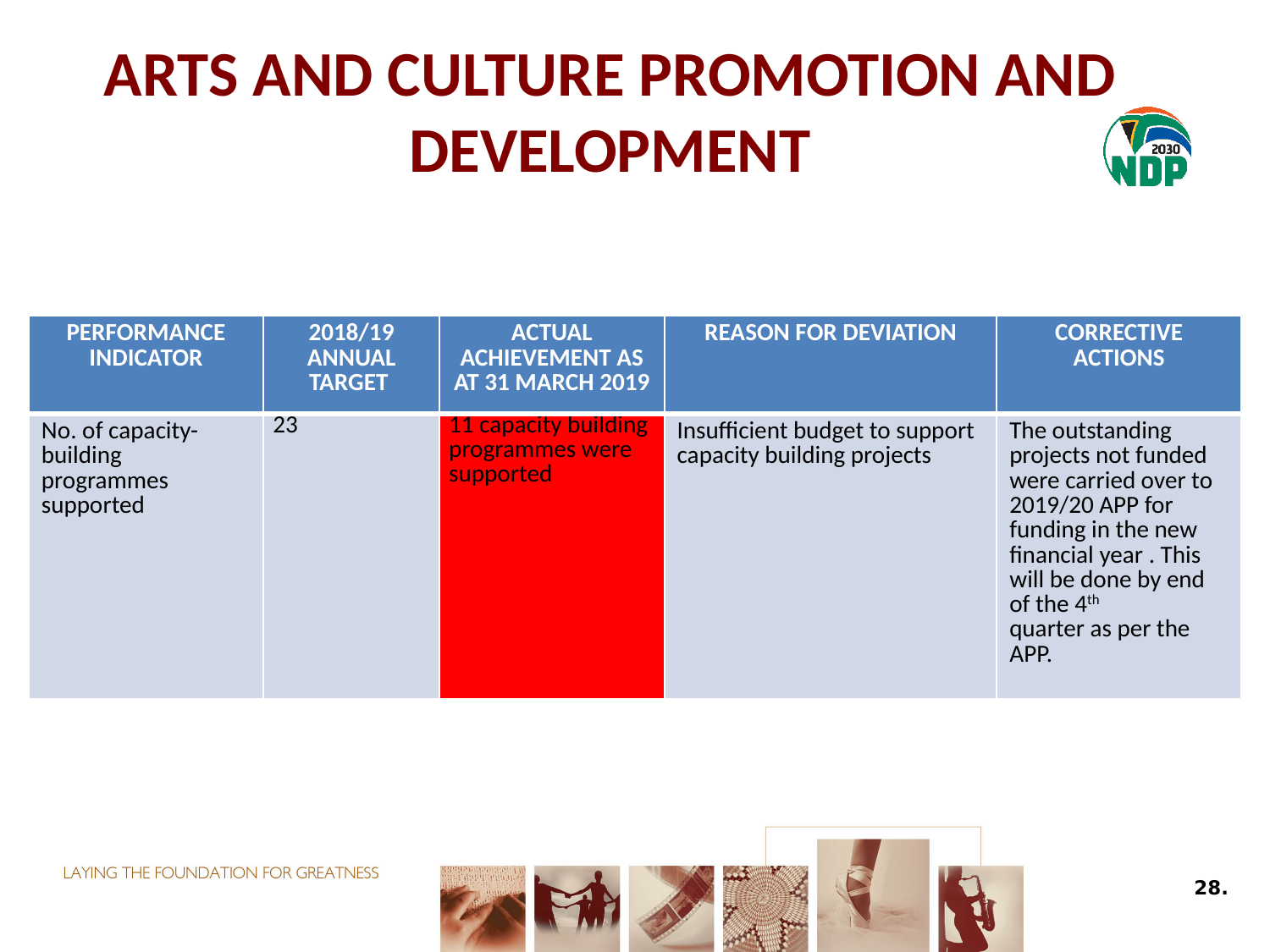

# ARTS AND CULTURE PROMOTION AND DEVELOPMENT
| PERFORMANCE INDICATOR | 2018/19 ANNUAL TARGET | ACTUAL ACHIEVEMENT AS AT 31 MARCH 2019 | REASON FOR DEVIATION | CORRECTIVE ACTIONS |
| --- | --- | --- | --- | --- |
| No. of capacity-building programmes supported | 23 | 11 capacity building programmes were supported | Insufficient budget to support capacity building projects | The outstanding projects not funded were carried over to 2019/20 APP for funding in the new financial year . This will be done by end of the 4th quarter as per the APP. |

28.